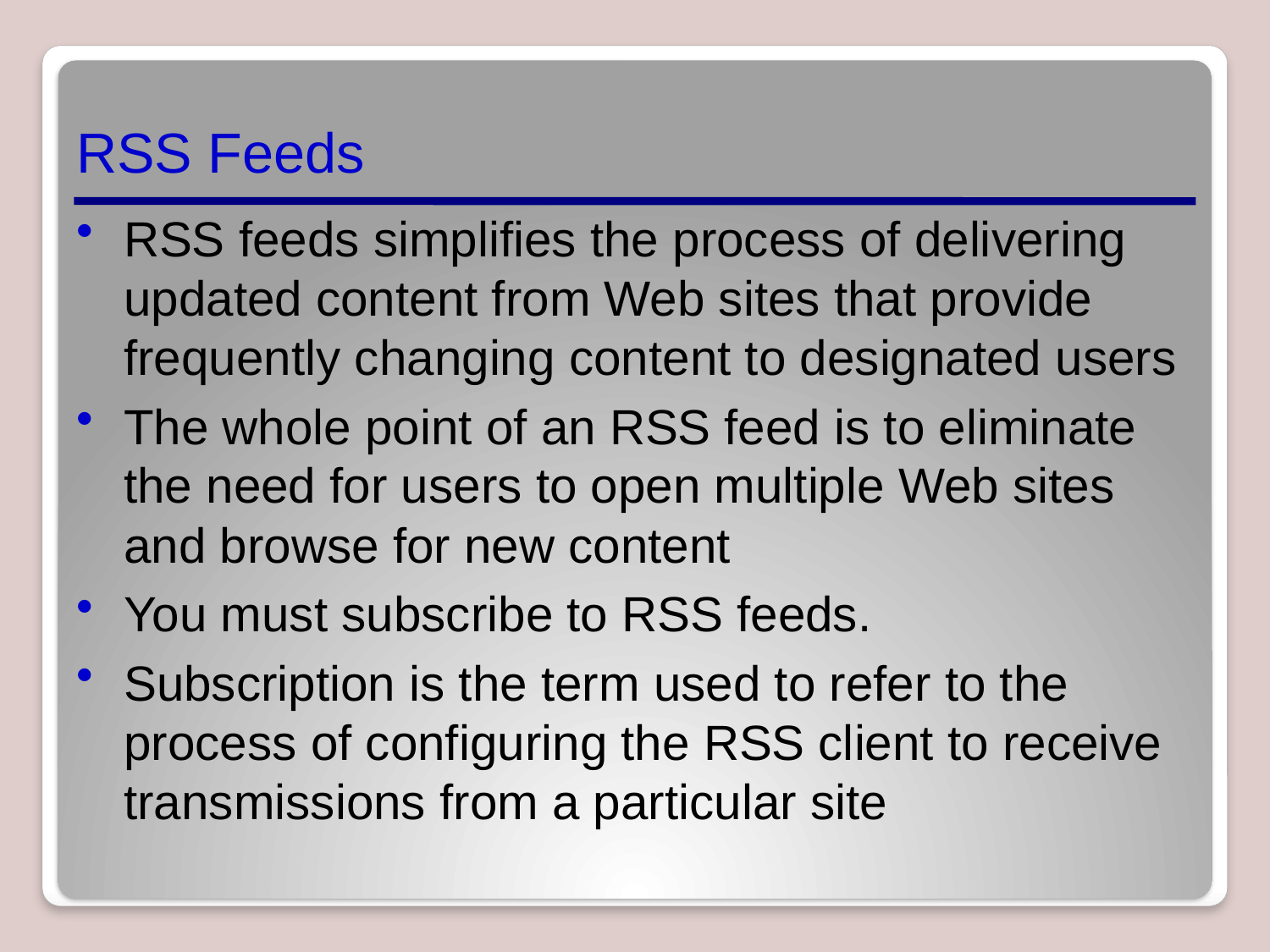

# RSS Feeds
RSS feeds simplifies the process of delivering updated content from Web sites that provide frequently changing content to designated users
The whole point of an RSS feed is to eliminate the need for users to open multiple Web sites and browse for new content
You must subscribe to RSS feeds.
Subscription is the term used to refer to the process of configuring the RSS client to receive transmissions from a particular site